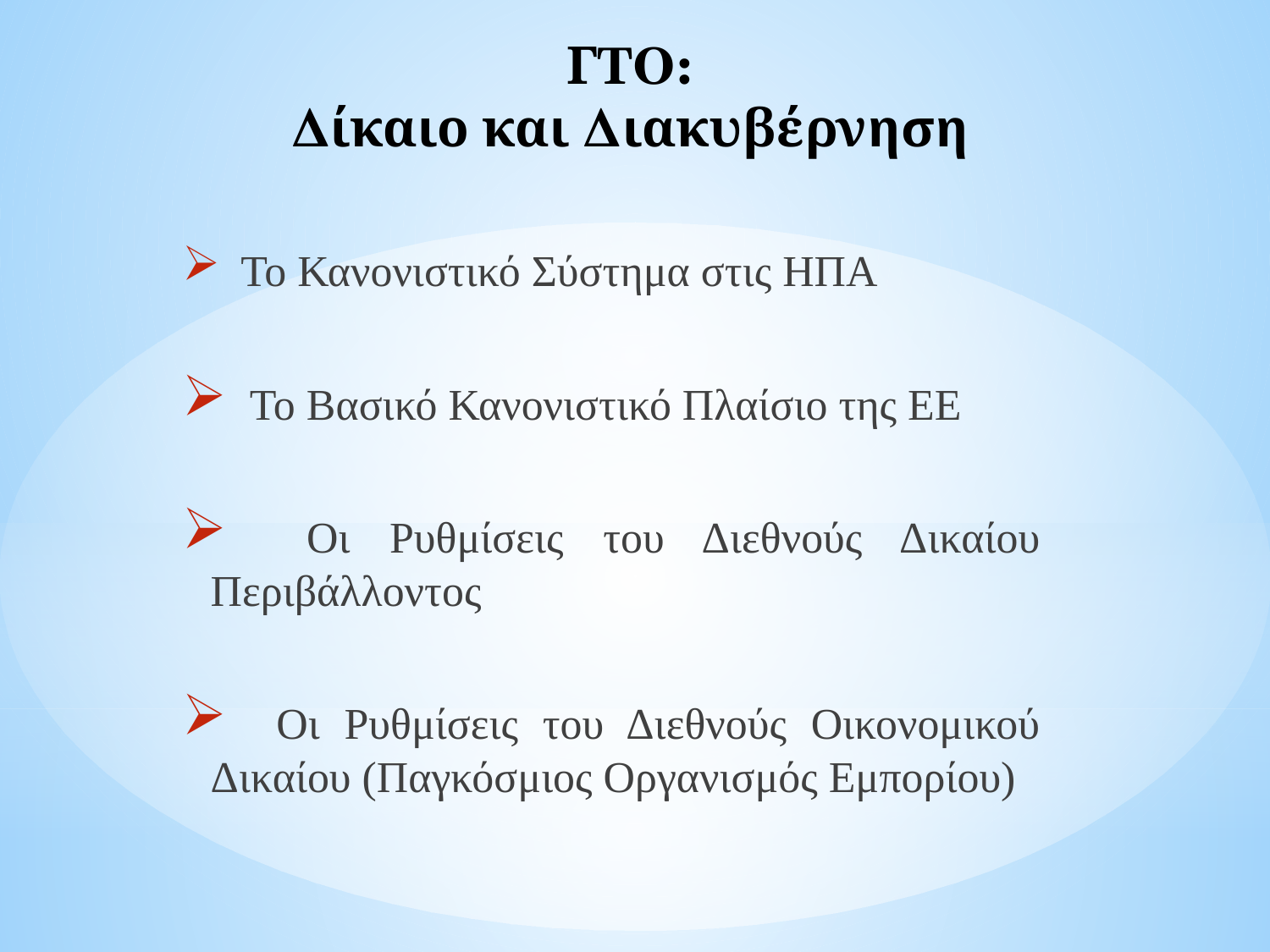

# ΓΤΟ: Δίκαιο και Διακυβέρνηση
  Το Κανονιστικό Σύστημα στις ΗΠΑ

  Το Βασικό Κανονιστικό Πλαίσιο της ΕΕ

  Οι Ρυθμίσεις του Διεθνούς Δικαίου Περιβάλλοντος

  Οι Ρυθμίσεις του Διεθνούς Οικονομικού Δικαίου (Παγκόσμιος Οργανισμός Εμπορίου)